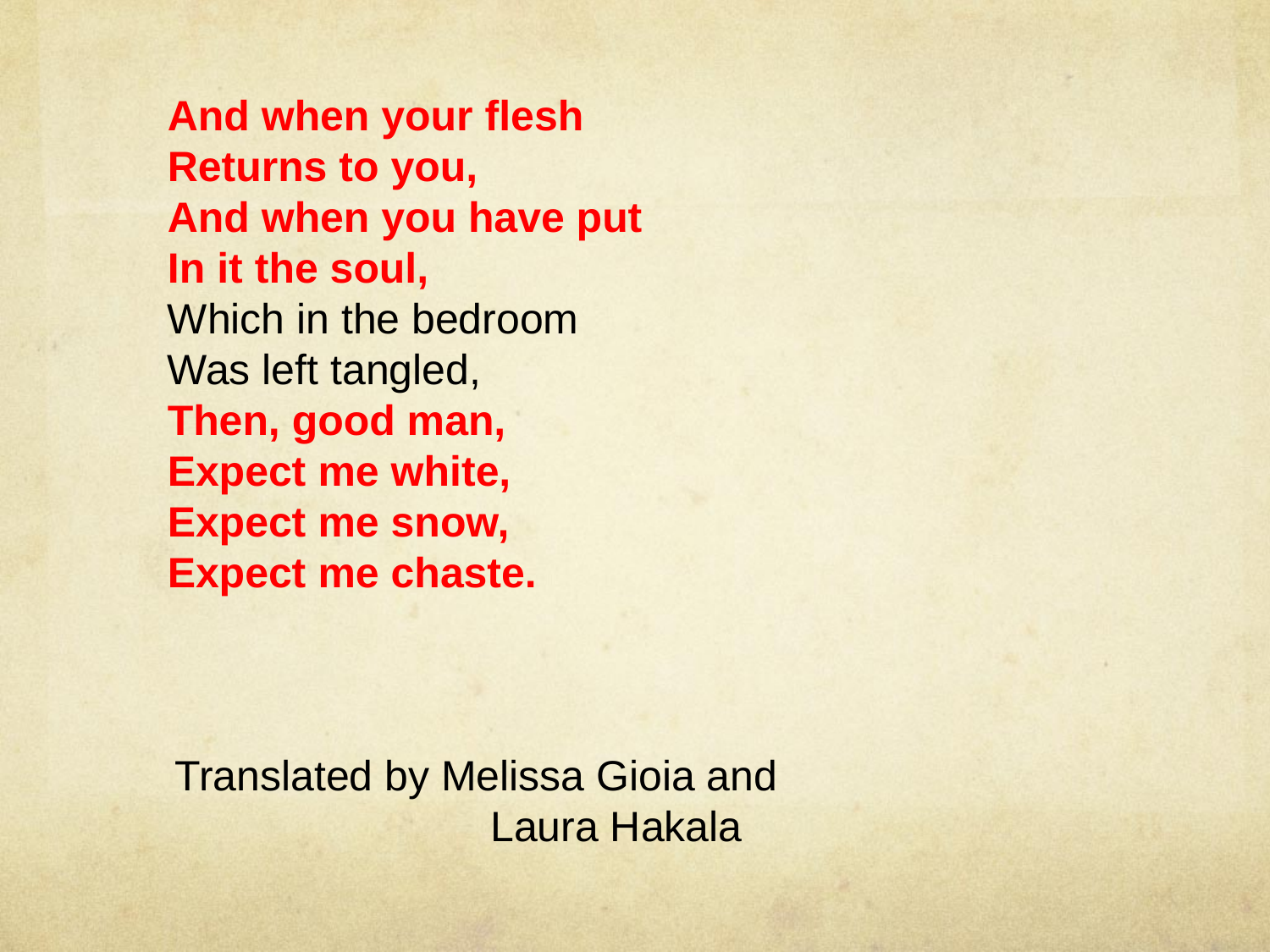

And when your flesh
Returns to you,
And when you have put
In it the soul,
Which in the bedroom
Was left tangled,
Then, good man,
Expect me white,
Expect me snow,
Expect me chaste.

Translated by Melissa Gioia and Laura Hakala